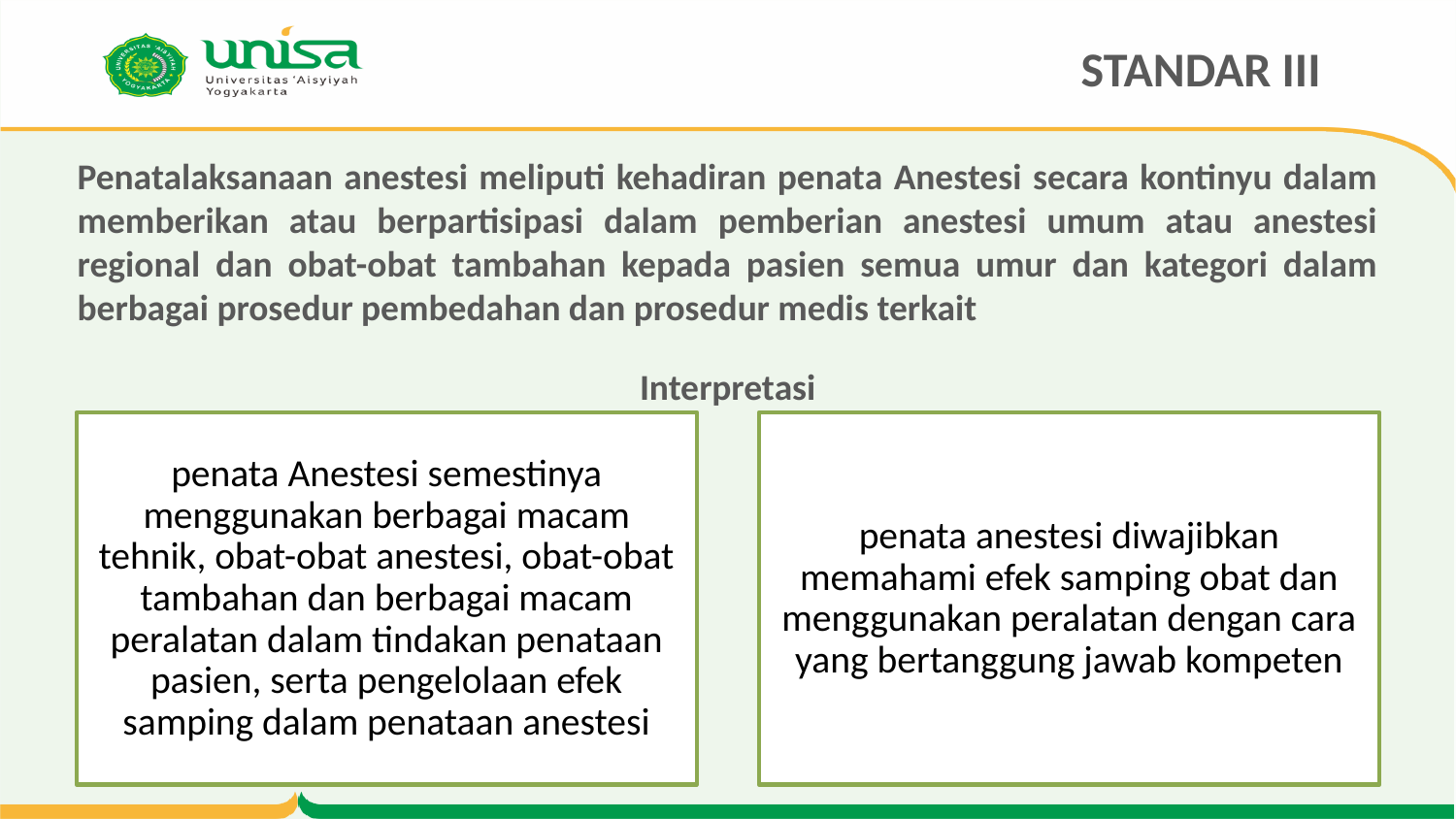

STANDAR III
# Penatalaksanaan anestesi meliputi kehadiran penata Anestesi secara kontinyu dalam memberikan atau berpartisipasi dalam pemberian anestesi umum atau anestesi regional dan obat-obat tambahan kepada pasien semua umur dan kategori dalam berbagai prosedur pembedahan dan prosedur medis terkait
penata Anestesi semestinya menggunakan berbagai macam tehnik, obat-obat anestesi, obat-obat tambahan dan berbagai macam peralatan dalam tindakan penataan pasien, serta pengelolaan efek samping dalam penataan anestesi
penata anestesi diwajibkan memahami efek samping obat dan menggunakan peralatan dengan cara yang bertanggung jawab kompeten
Interpretasi